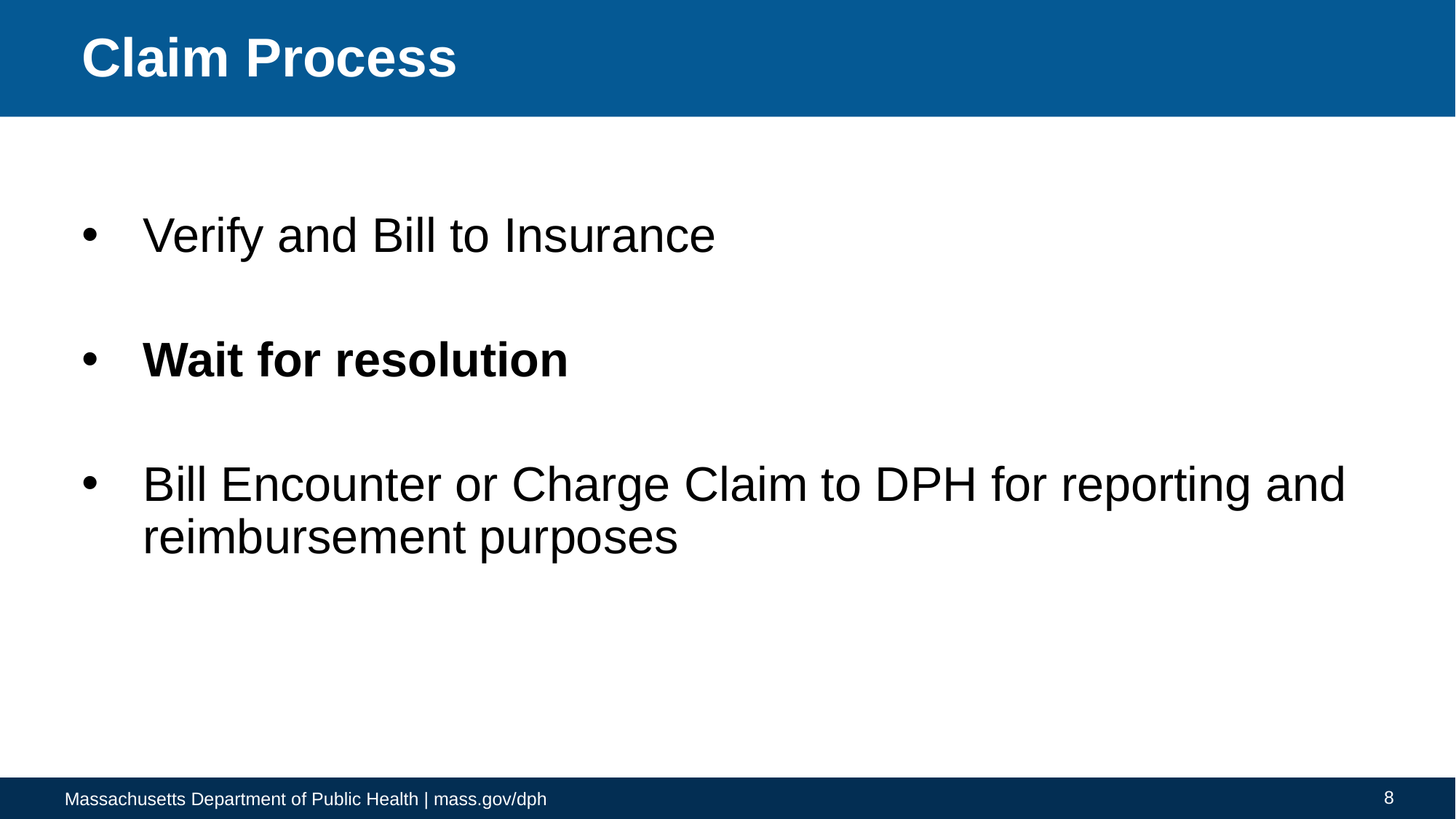

# Claim Process
Verify and Bill to Insurance

Wait for resolution

Bill Encounter or Charge Claim to DPH for reporting and reimbursement purposes
8